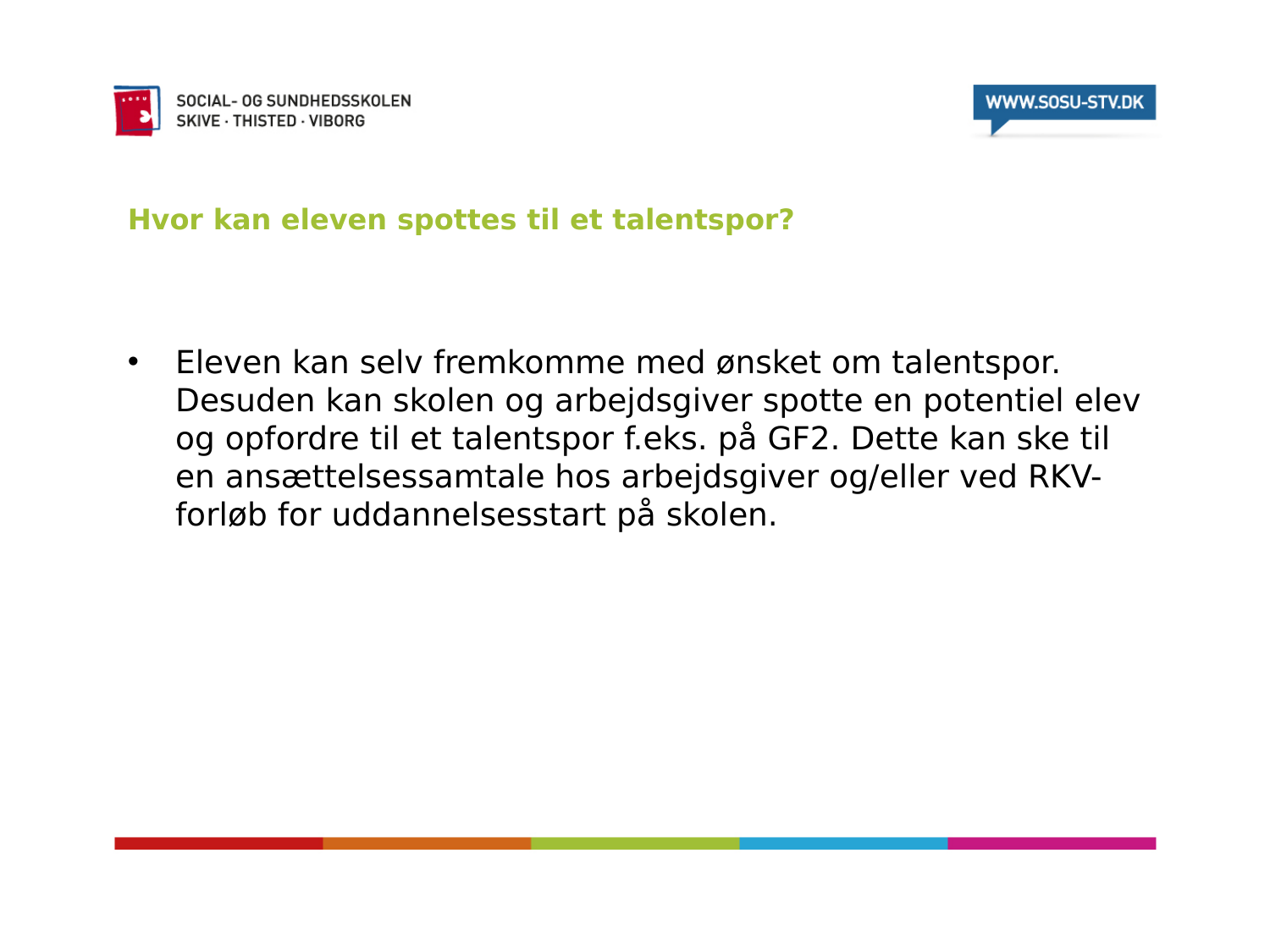

# Hvor kan eleven spottes til et talentspor?

Eleven kan selv fremkomme med ønsket om talentspor. Desuden kan skolen og arbejdsgiver spotte en potentiel elev og opfordre til et talentspor f.eks. på GF2. Dette kan ske til en ansættelsessamtale hos arbejdsgiver og/eller ved RKV-forløb for uddannelsesstart på skolen.